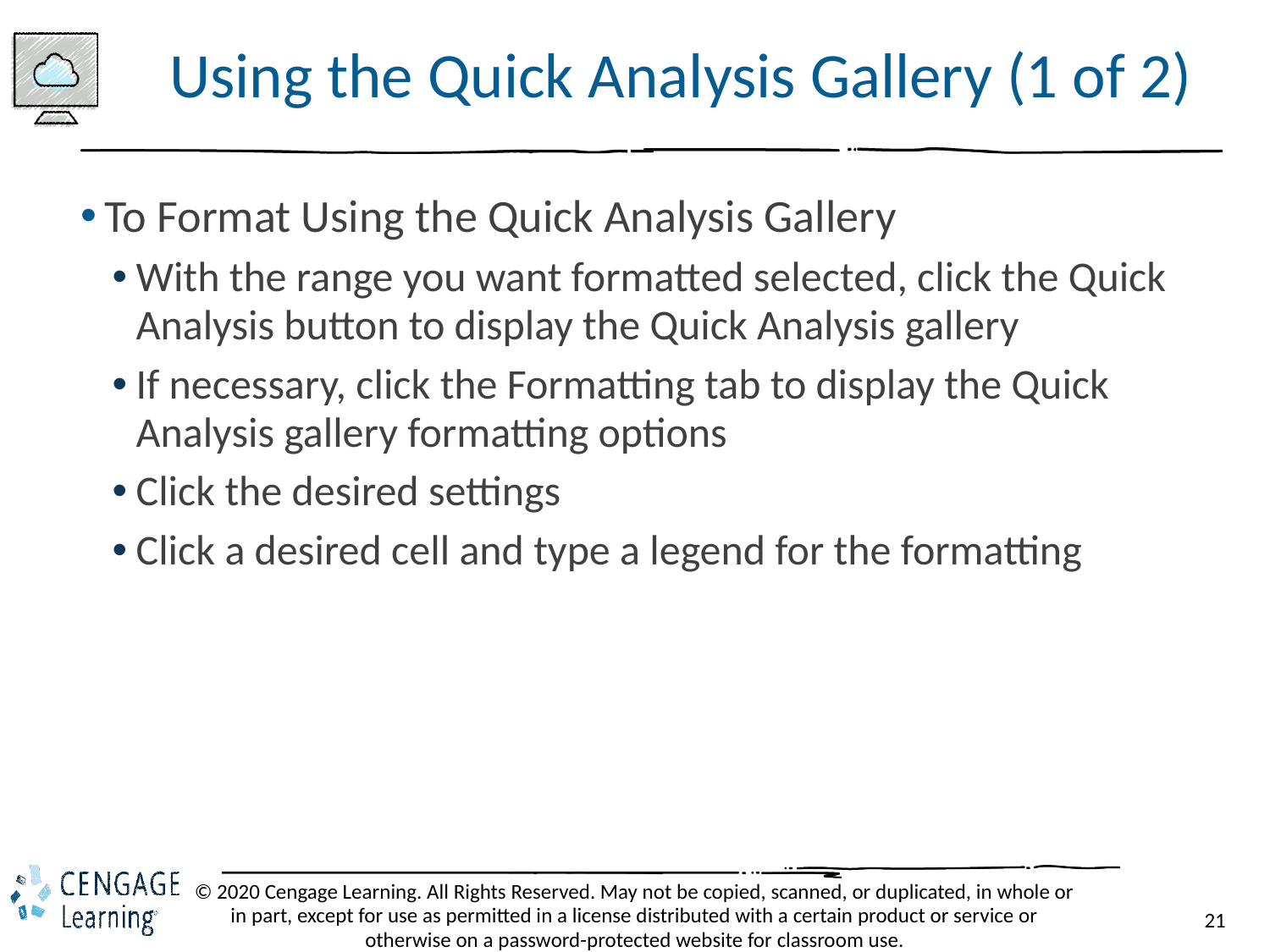

# Using the Quick Analysis Gallery (1 of 2)
To Format Using the Quick Analysis Gallery
With the range you want formatted selected, click the Quick Analysis button to display the Quick Analysis gallery
If necessary, click the Formatting tab to display the Quick Analysis gallery formatting options
Click the desired settings
Click a desired cell and type a legend for the formatting